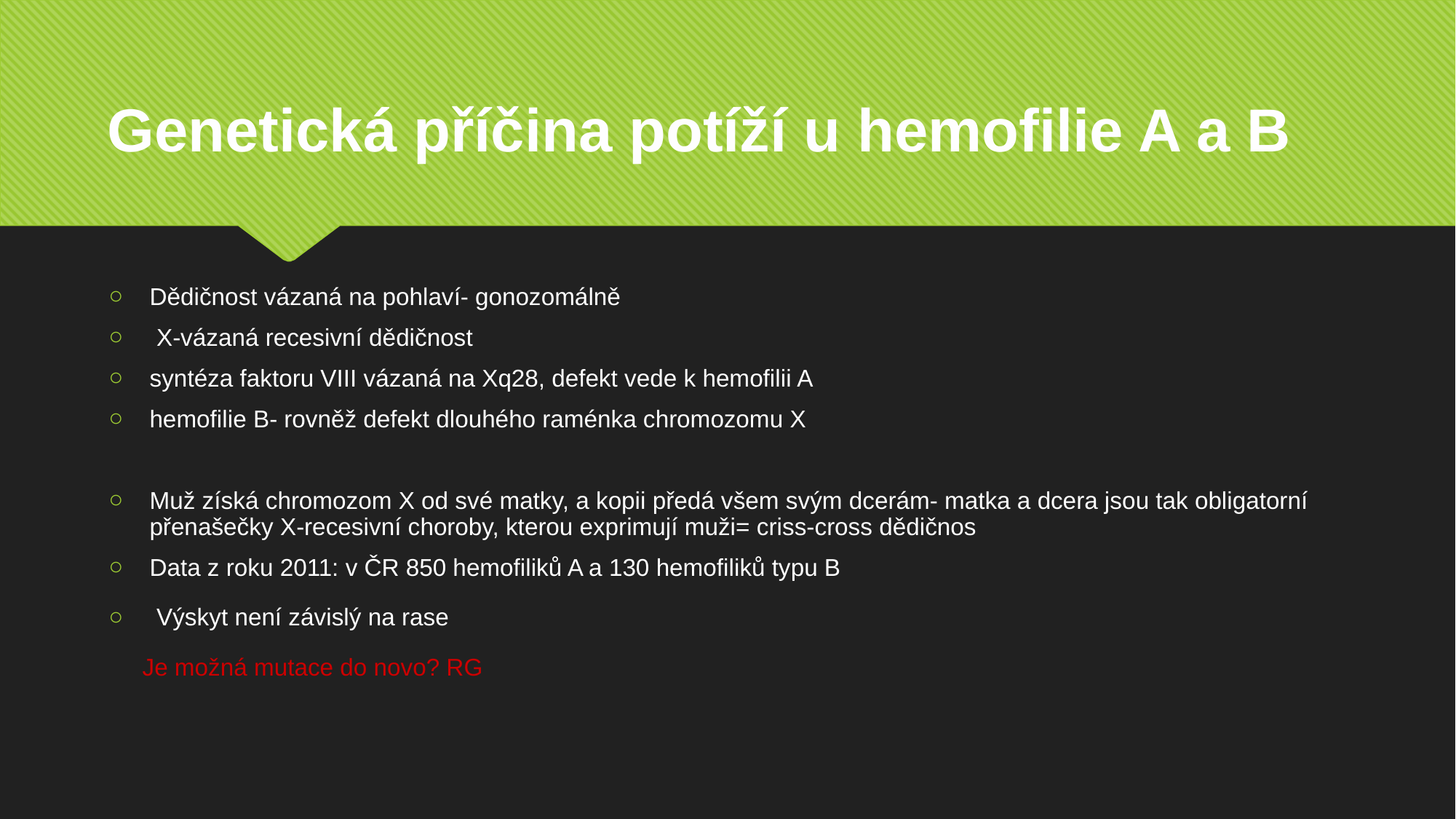

# Genetická příčina potíží u hemofilie A a B
Dědičnost vázaná na pohlaví- gonozomálně
 X-vázaná recesivní dědičnost
syntéza faktoru VIII vázaná na Xq28, defekt vede k hemofilii A
hemofilie B- rovněž defekt dlouhého raménka chromozomu X

Muž získá chromozom X od své matky, a kopii předá všem svým dcerám- matka a dcera jsou tak obligatorní přenašečky X-recesivní choroby, kterou exprimují muži= criss-cross dědičnos
Data z roku 2011: v ČR 850 hemofiliků A a 130 hemofiliků typu B
 Výskyt není závislý na rase
     Je možná mutace do novo? RG